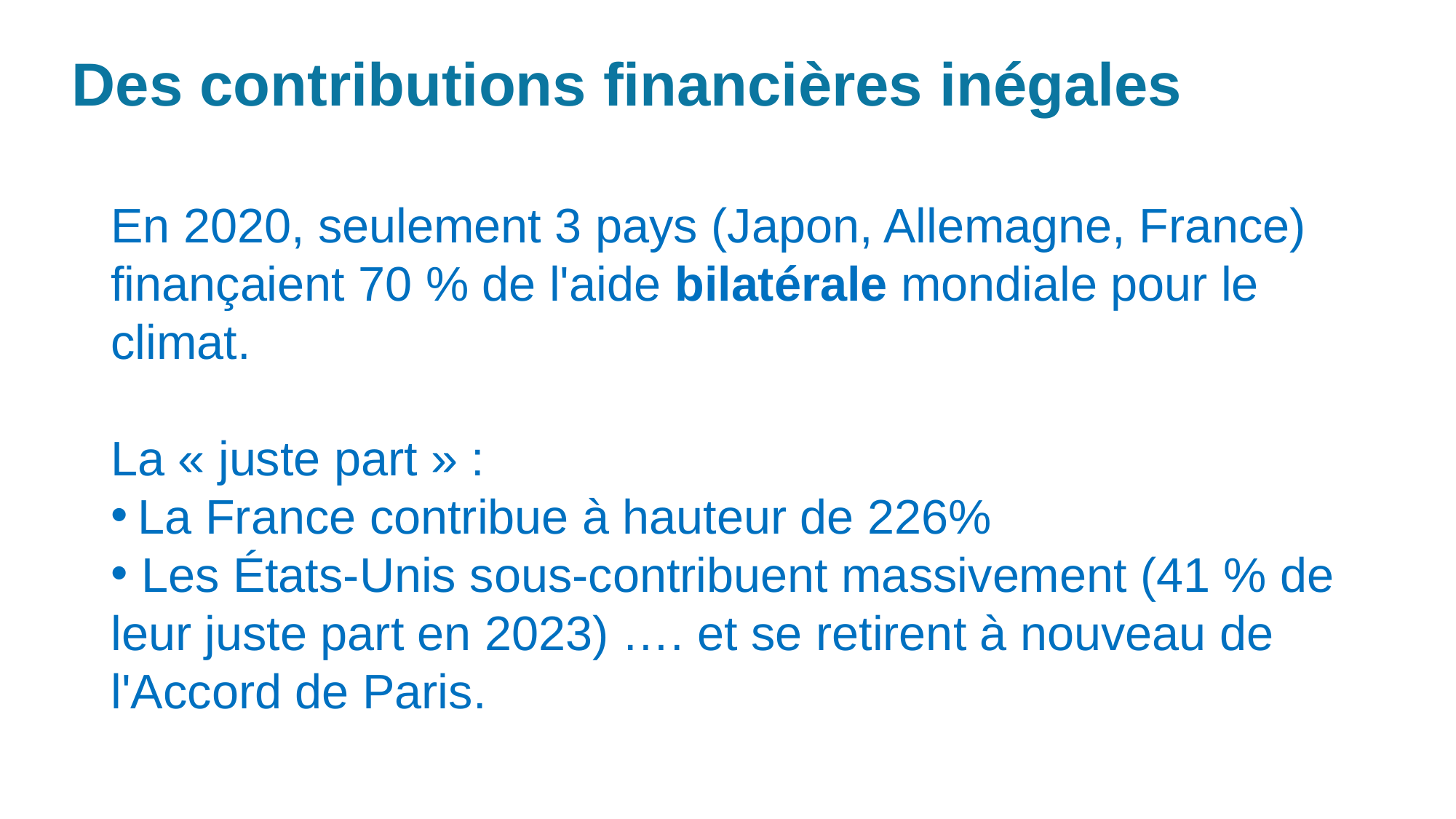

# Des contributions financières inégales
En 2020, seulement 3 pays (Japon, Allemagne, France) finançaient 70 % de l'aide bilatérale mondiale pour le climat.

La « juste part » :
La France contribue à hauteur de 226%
 Les États-Unis sous-contribuent massivement (41 % de leur juste part en 2023) …. et se retirent à nouveau de l'Accord de Paris.